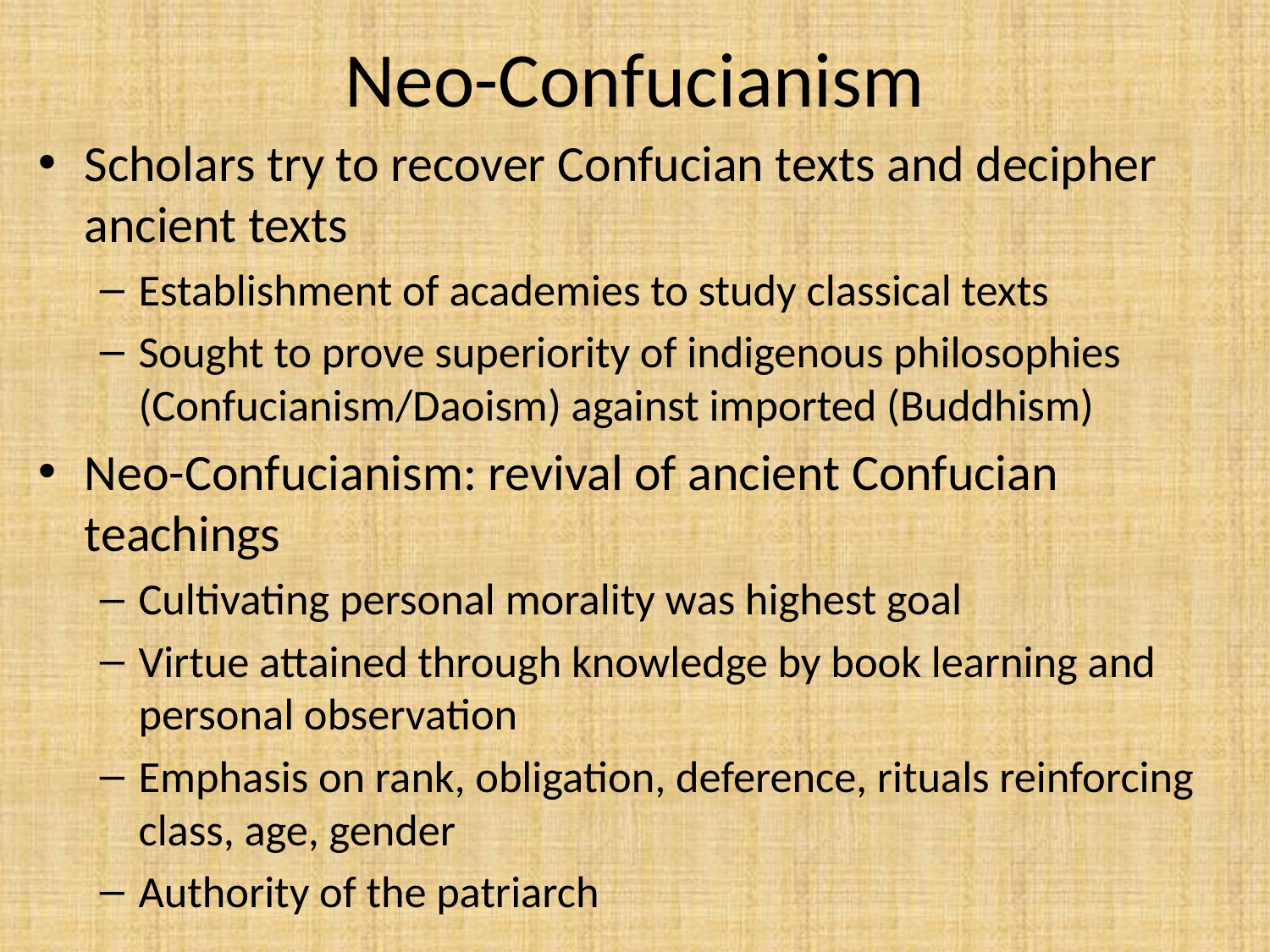

# Neo-Confucianism
Scholars try to recover Confucian texts and decipher ancient texts
Establishment of academies to study classical texts
Sought to prove superiority of indigenous philosophies (Confucianism/Daoism) against imported (Buddhism)
Neo-Confucianism: revival of ancient Confucian teachings
Cultivating personal morality was highest goal
Virtue attained through knowledge by book learning and personal observation
Emphasis on rank, obligation, deference, rituals reinforcing class, age, gender
Authority of the patriarch